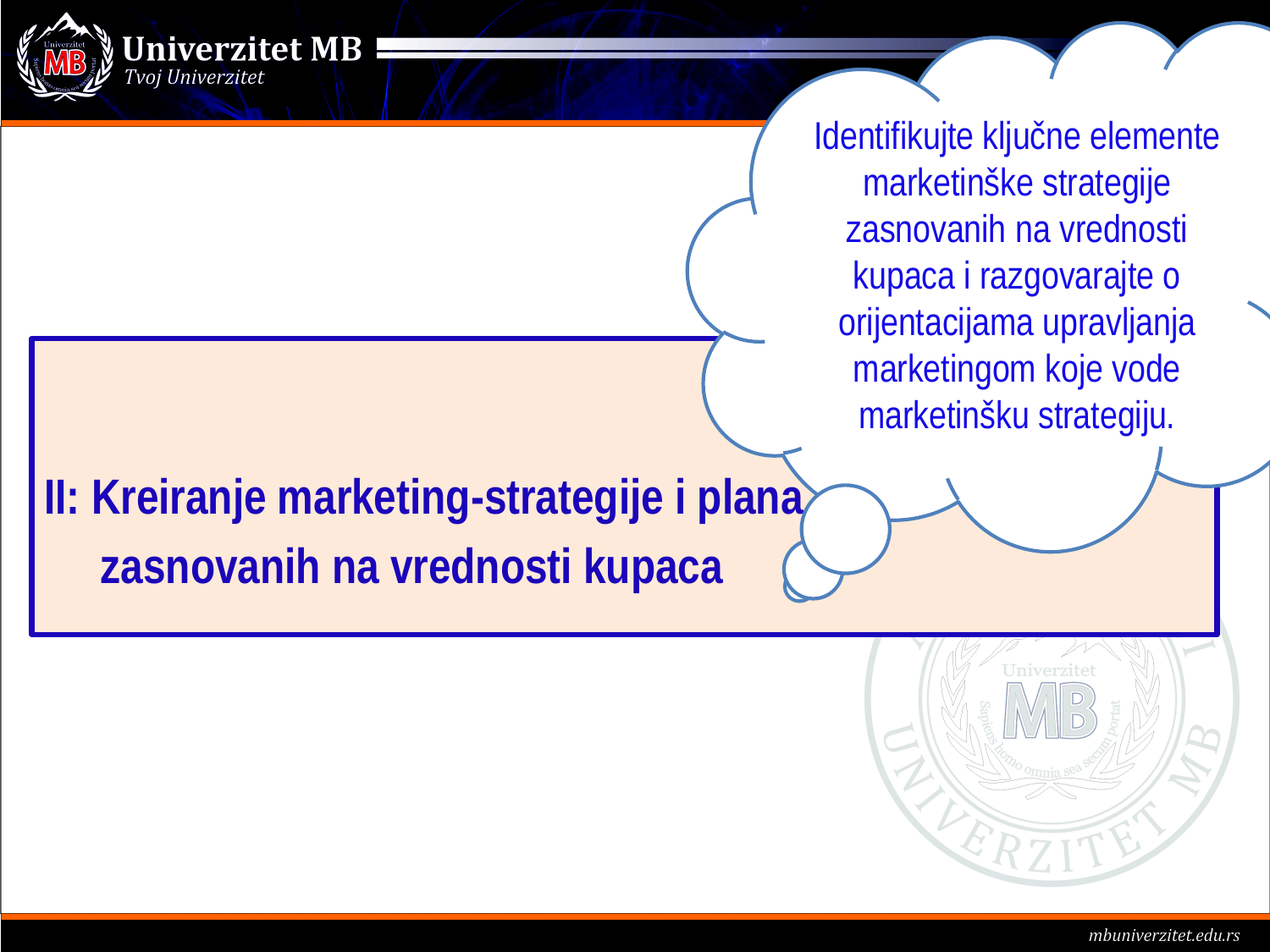

Identifikujte ključne elemente marketinške strategije zasnovanih na vrednosti kupaca i razgovarajte o orijentacijama upravljanja marketingom koje vode marketinšku strategiju.

II: Kreiranje marketing-strategije i plana
     zasnovanih na vrednosti kupaca